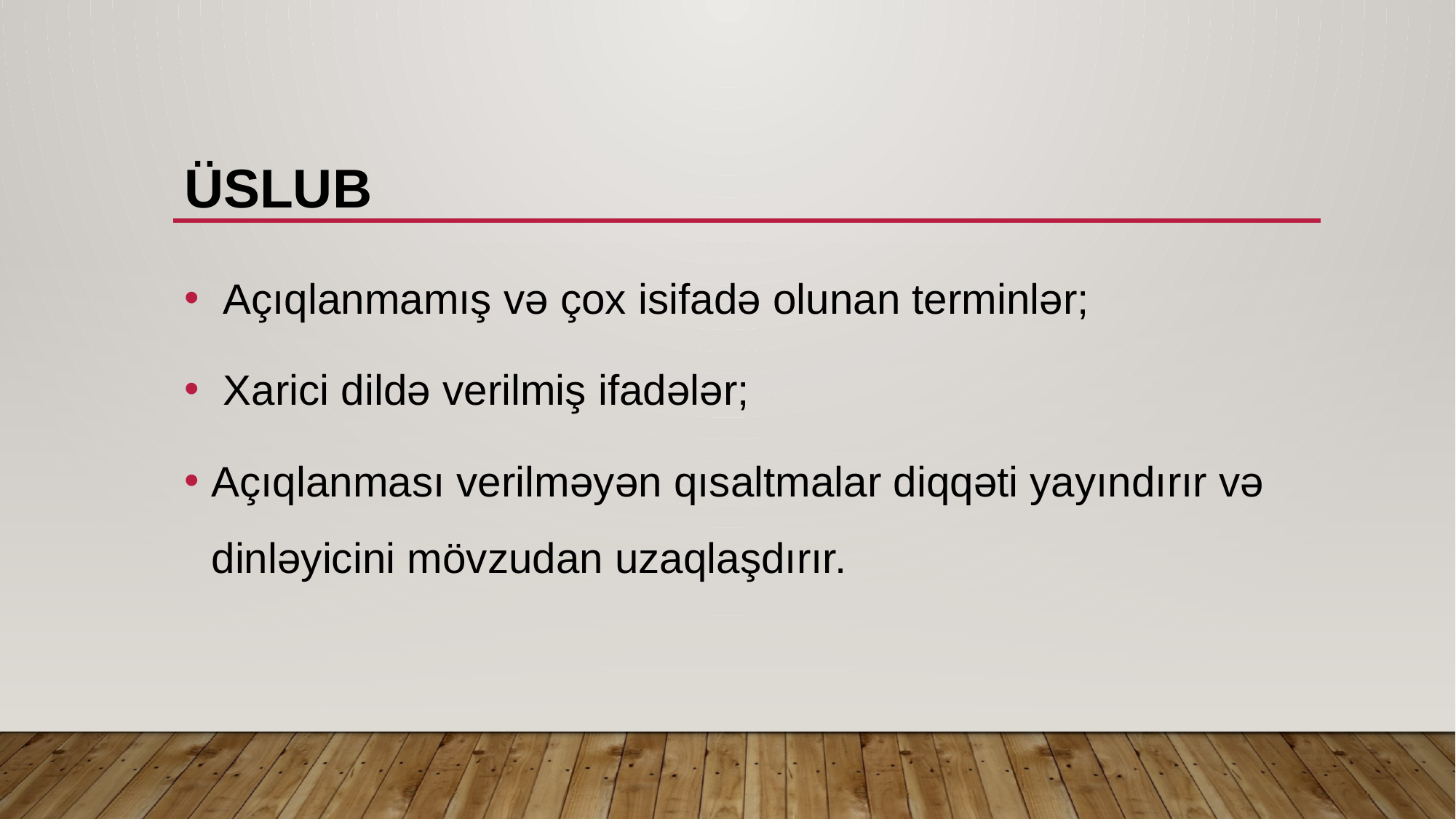

# ÜsLuB
 Açıqlanmamış və çox isifadə olunan terminlər;
 Xarici dildə verilmiş ifadələr;
Açıqlanması verilməyən qısaltmalar diqqəti yayındırır və dinləyicini mövzudan uzaqlaşdırır.